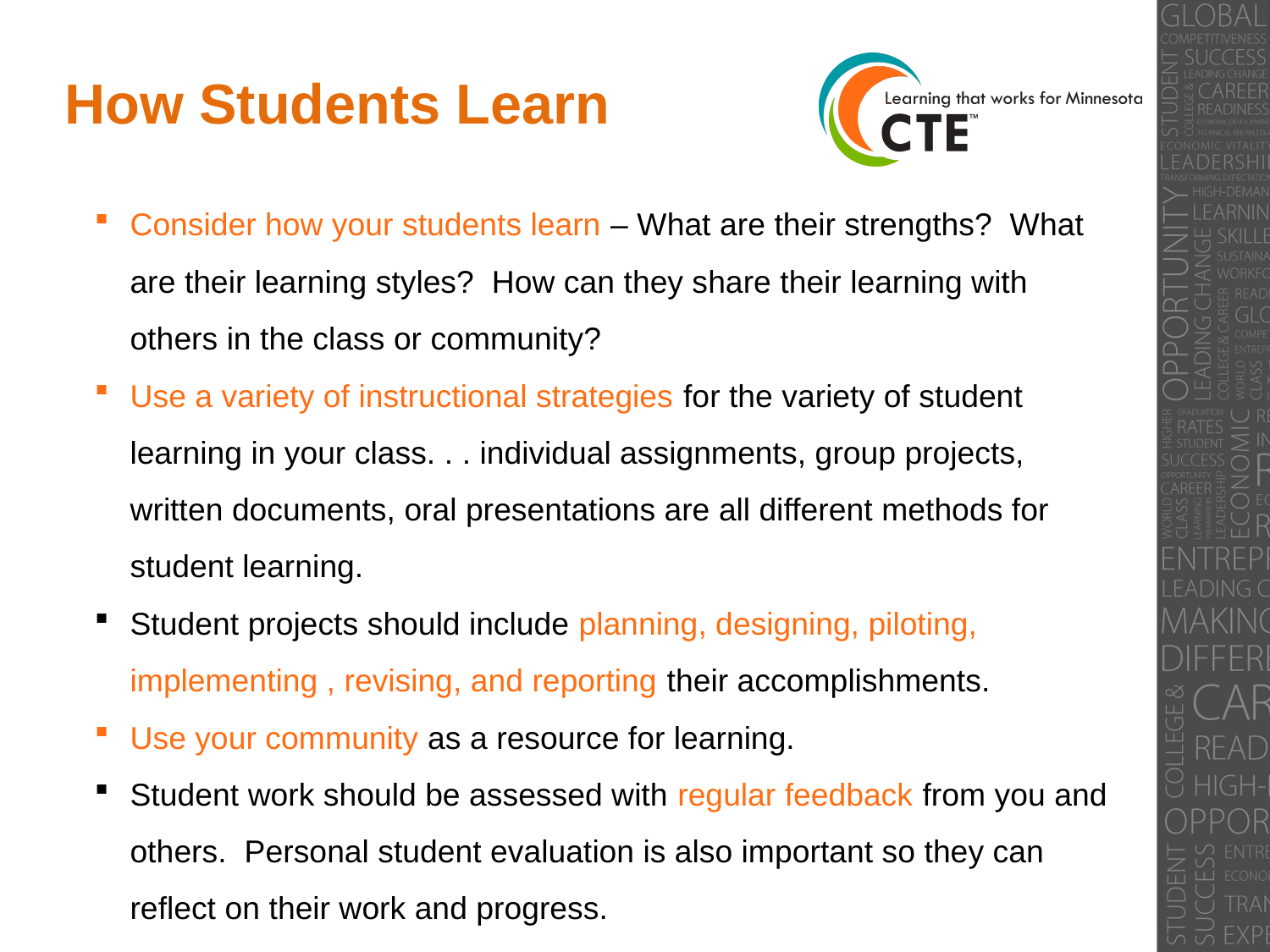

# How Students Learn
Consider how your students learn – What are their strengths?  What are their learning styles?  How can they share their learning with others in the class or community?
Use a variety of instructional strategies for the variety of student learning in your class. . . individual assignments, group projects, written documents, oral presentations are all different methods for student learning.
Student projects should include planning, designing, piloting, implementing , revising, and reporting their accomplishments.
Use your community as a resource for learning.
Student work should be assessed with regular feedback from you and others.  Personal student evaluation is also important so they can reflect on their work and progress.